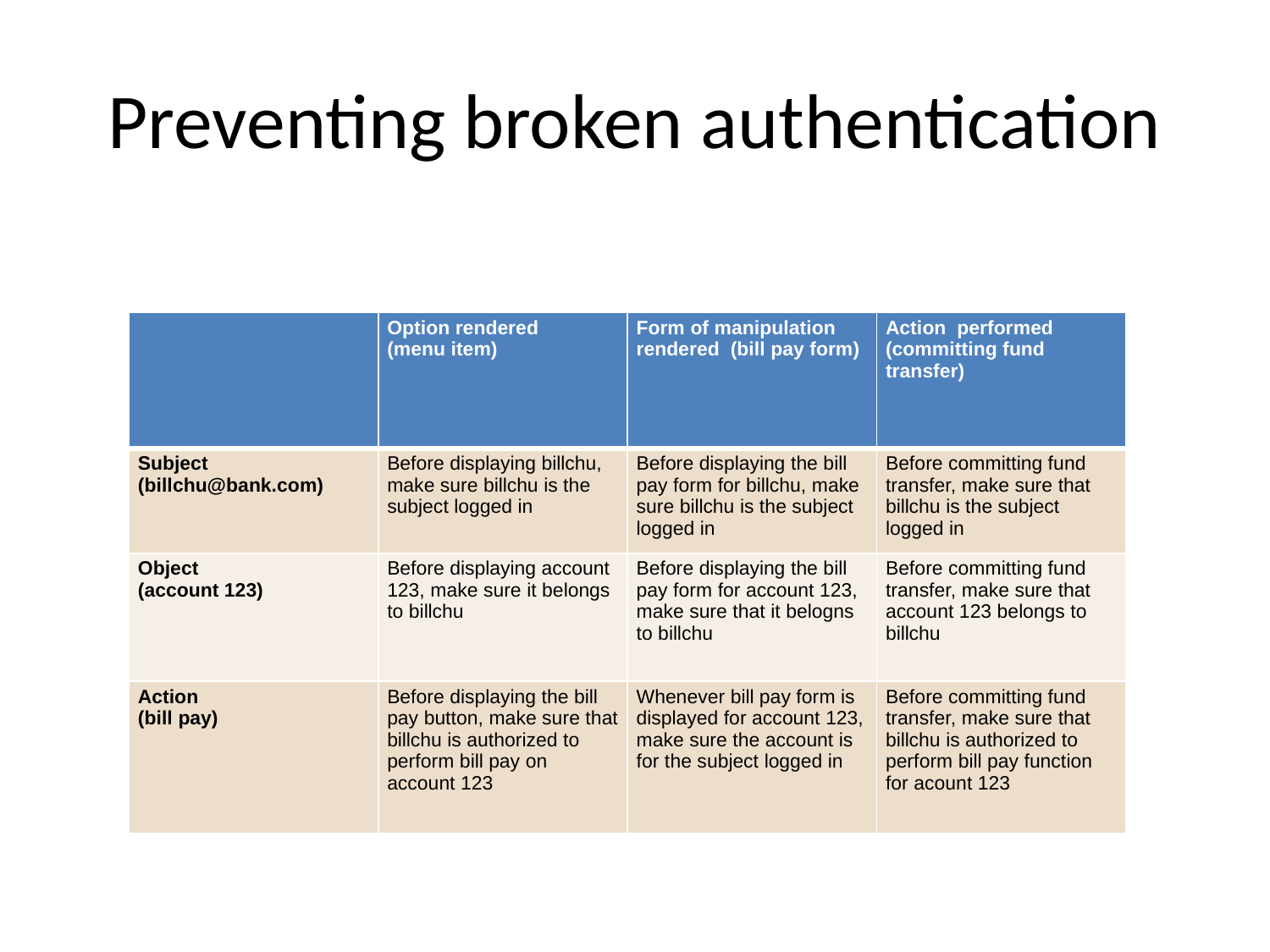

# Preventing broken authentication
|  | Option rendered (menu item) | Form of manipulation rendered (bill pay form) | Action performed (committing fund transfer) |
| --- | --- | --- | --- |
| Subject (billchu@bank.com) | Before displaying billchu, make sure billchu is the subject logged in | Before displaying the bill pay form for billchu, make sure billchu is the subject logged in | Before committing fund transfer, make sure that billchu is the subject logged in |
| Object (account 123) | Before displaying account 123, make sure it belongs to billchu | Before displaying the bill pay form for account 123, make sure that it belogns to billchu | Before committing fund transfer, make sure that account 123 belongs to billchu |
| Action (bill pay) | Before displaying the bill pay button, make sure that billchu is authorized to perform bill pay on account 123 | Whenever bill pay form is displayed for account 123, make sure the account is for the subject logged in | Before committing fund transfer, make sure that billchu is authorized to perform bill pay function for acount 123 |